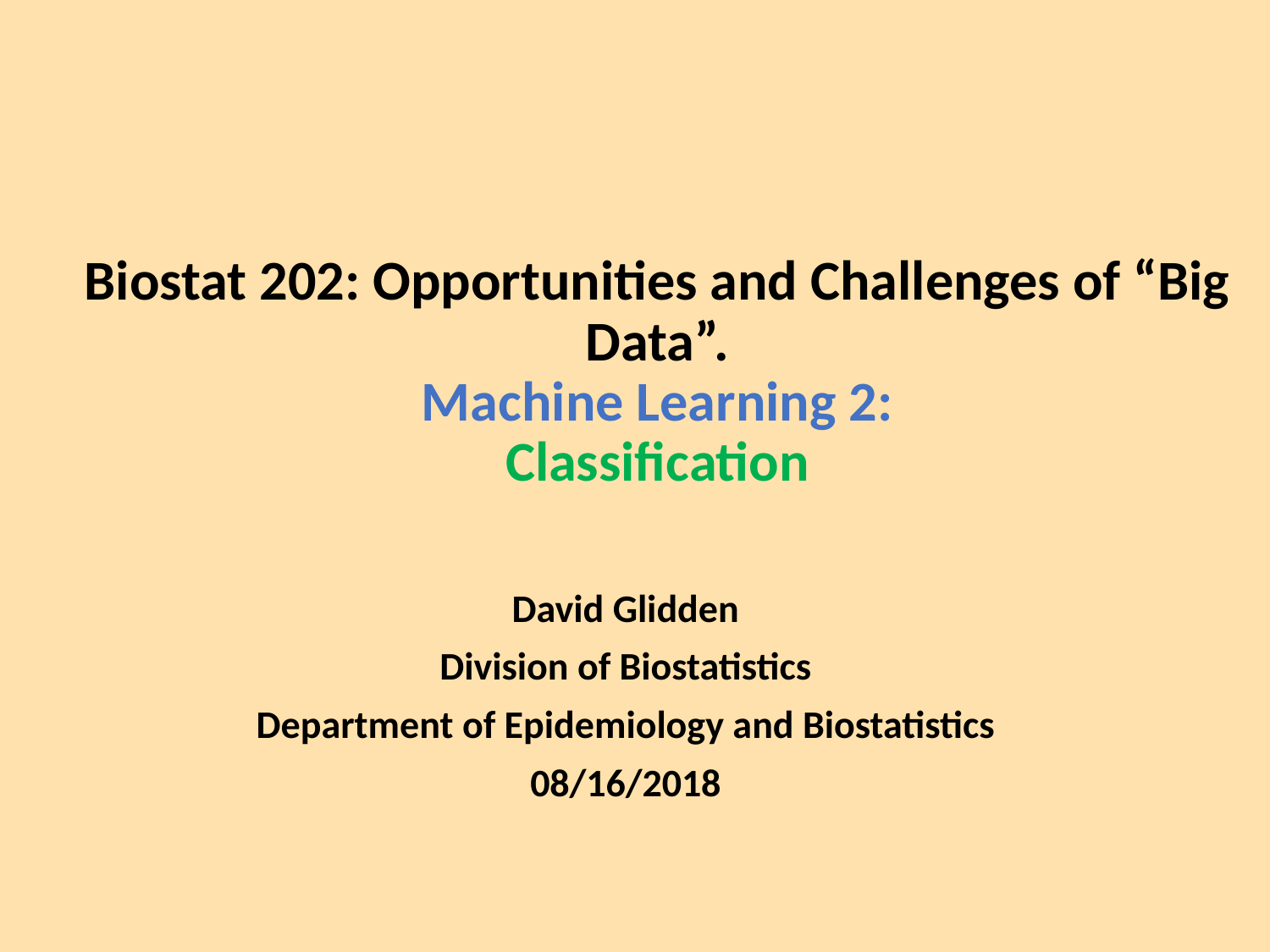

# Biostat 202: Opportunities and Challenges of “Big Data”. Machine Learning 2: Classification
David Glidden
Division of Biostatistics
Department of Epidemiology and Biostatistics
08/16/2018